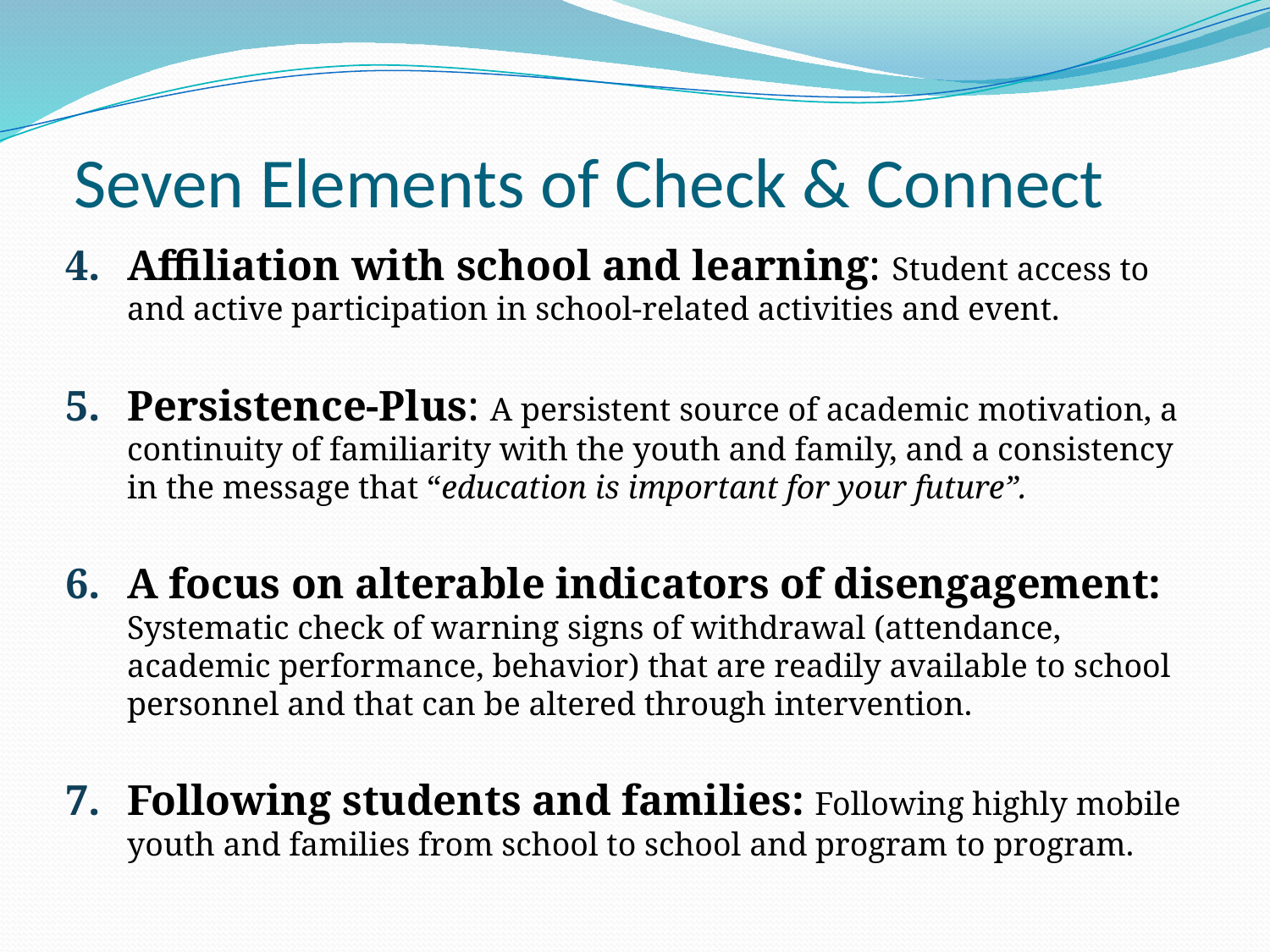

# Seven Elements of Check & Connect
Affiliation with school and learning: Student access to and active participation in school-related activities and event.

Persistence-Plus: A persistent source of academic motivation, a continuity of familiarity with the youth and family, and a consistency in the message that “education is important for your future”.

A focus on alterable indicators of disengagement: Systematic check of warning signs of withdrawal (attendance, academic performance, behavior) that are readily available to school personnel and that can be altered through intervention.

Following students and families: Following highly mobile youth and families from school to school and program to program.